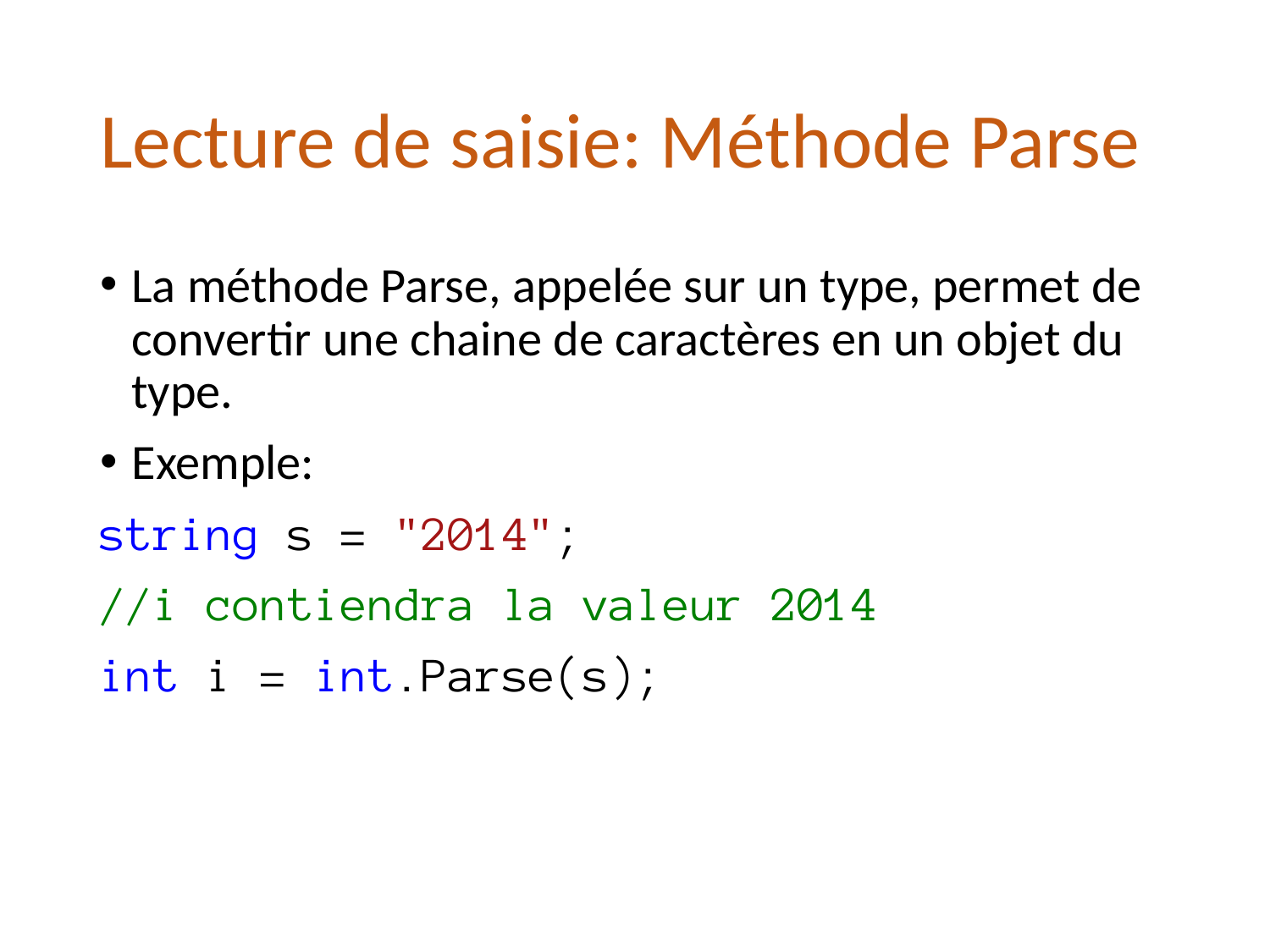

# Lecture de saisie: Méthode Parse
La méthode Parse, appelée sur un type, permet de convertir une chaine de caractères en un objet du type.
Exemple:
string s = "2014";
//i contiendra la valeur 2014
int i = int.Parse(s);